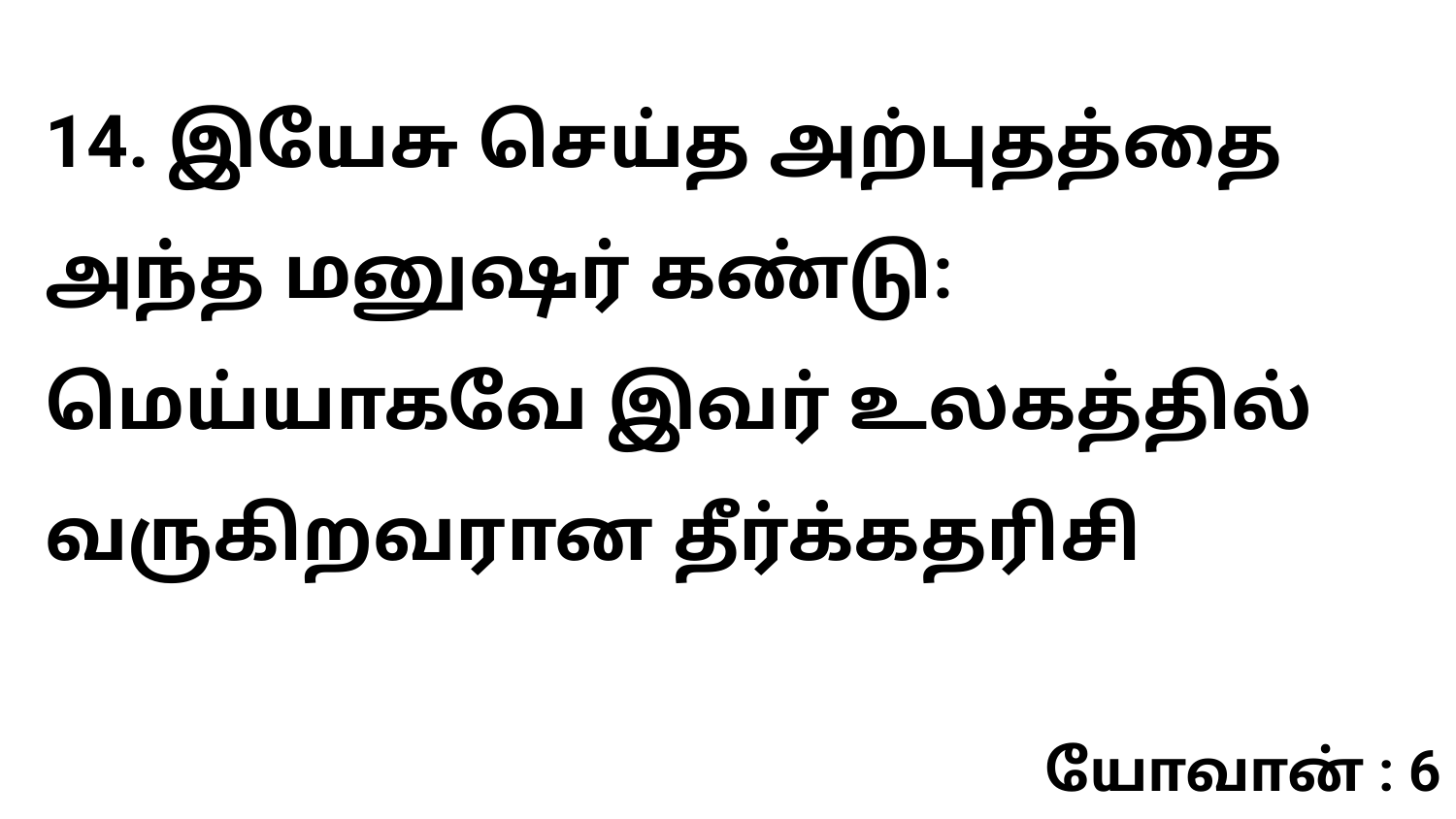

14. இயேசு செய்த அற்புதத்தை அந்த மனுஷர் கண்டு: மெய்யாகவே இவர் உலகத்தில் வருகிறவரான தீர்க்கதரிசி
யோவான் : 6